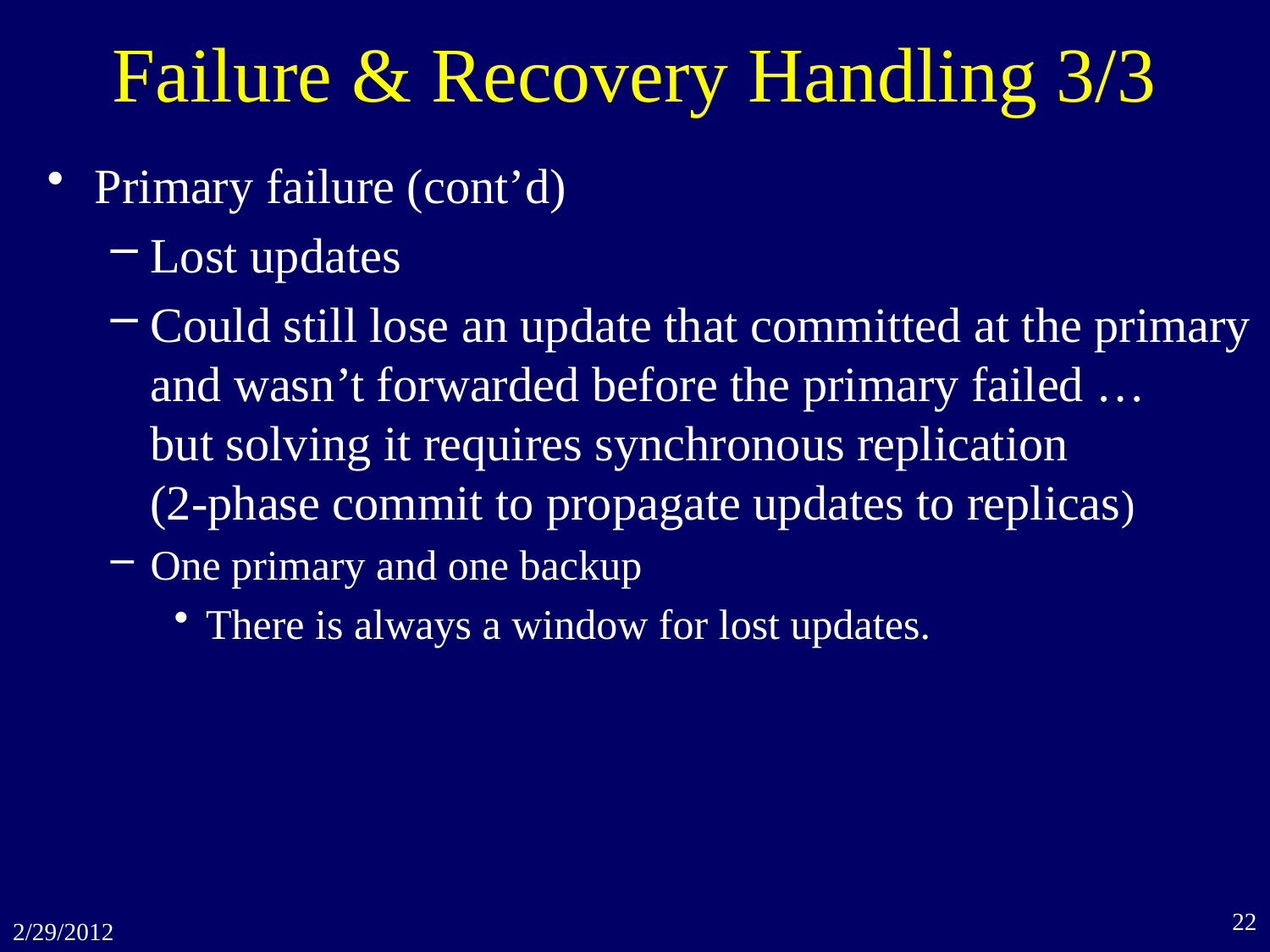

# Failure & Recovery Handling 3/3
Primary failure (cont’d)
Lost updates
Could still lose an update that committed at the primary and wasn’t forwarded before the primary failed …
but solving it requires synchronous replication
(2-phase commit to propagate updates to replicas)
One primary and one backup
There is always a window for lost updates.
22
2/29/2012